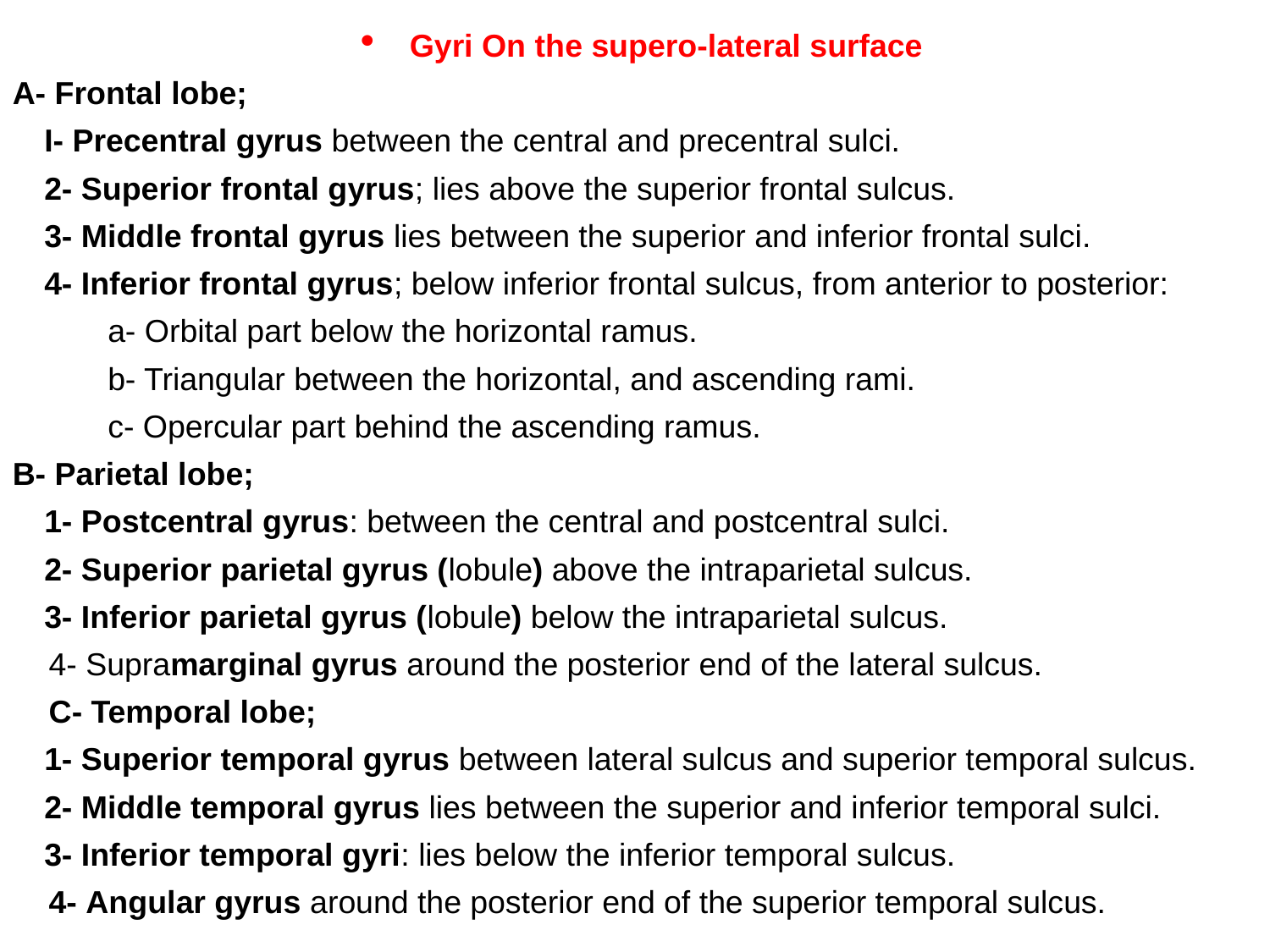

Gyri On the supero-lateral surface
A- Frontal lobe;
I- Precentral gyrus between the central and precentral sulci.
2- Superior frontal gyrus; lies above the superior frontal sulcus.
3- Middle frontal gyrus lies between the superior and inferior frontal sulci.
4- Inferior frontal gyrus; below inferior frontal sulcus, from anterior to posterior:
a- Orbital part below the horizontal ramus.
b- Triangular between the horizontal, and ascending rami.
c- Opercular part behind the ascending ramus.
B- Parietal lobe;
1- Postcentral gyrus: between the central and postcentral sulci.
2- Superior parietal gyrus (lobule) above the intraparietal sulcus.
3- Inferior parietal gyrus (lobule) below the intraparietal sulcus.
4- Supramarginal gyrus around the posterior end of the lateral sulcus.
C- Temporal lobe;
1- Superior temporal gyrus between lateral sulcus and superior temporal sulcus.
2- Middle temporal gyrus lies between the superior and inferior temporal sulci.
3- Inferior temporal gyri: lies below the inferior temporal sulcus.
4- Angular gyrus around the posterior end of the superior temporal sulcus.